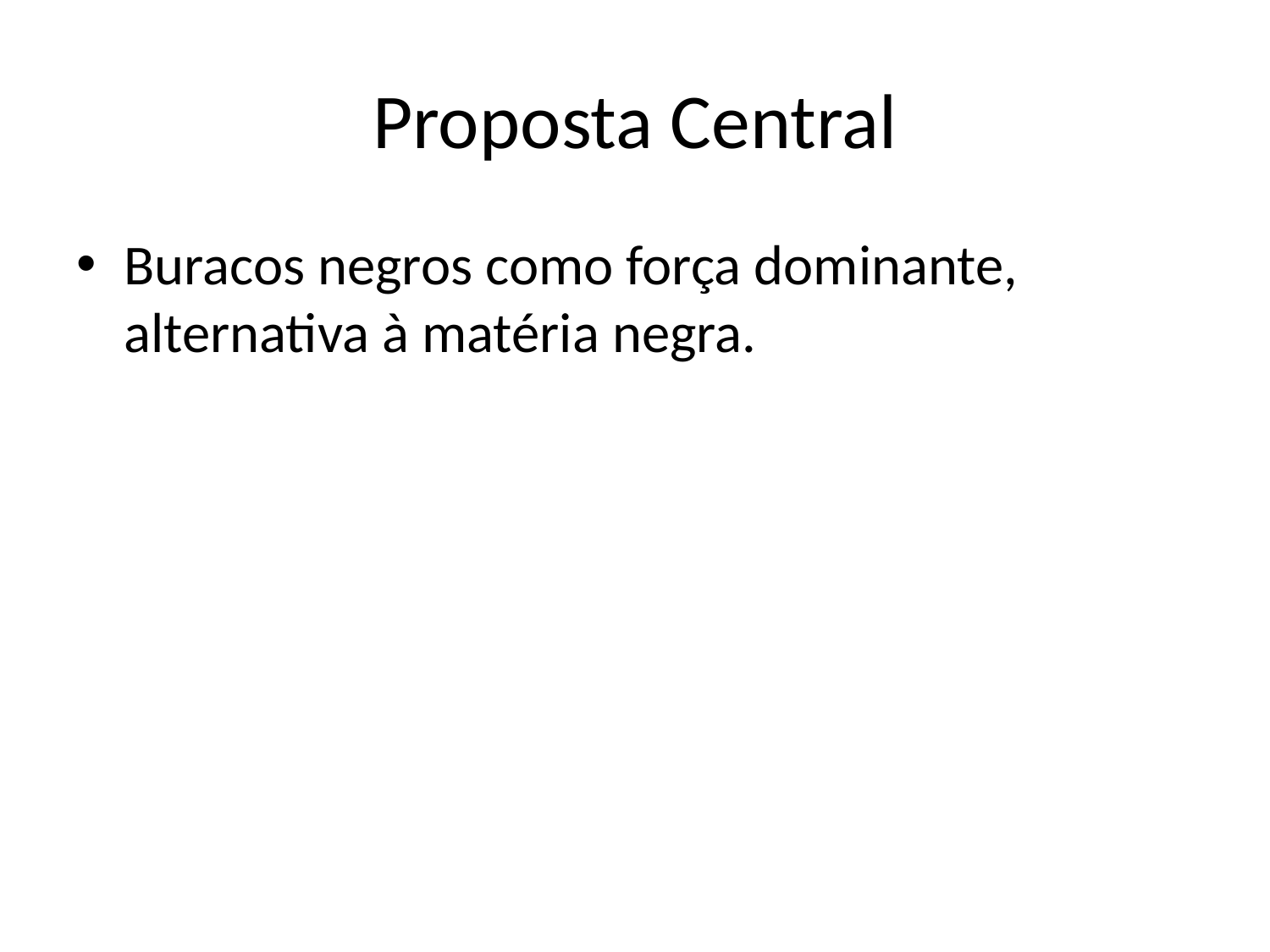

# Proposta Central
Buracos negros como força dominante, alternativa à matéria negra.